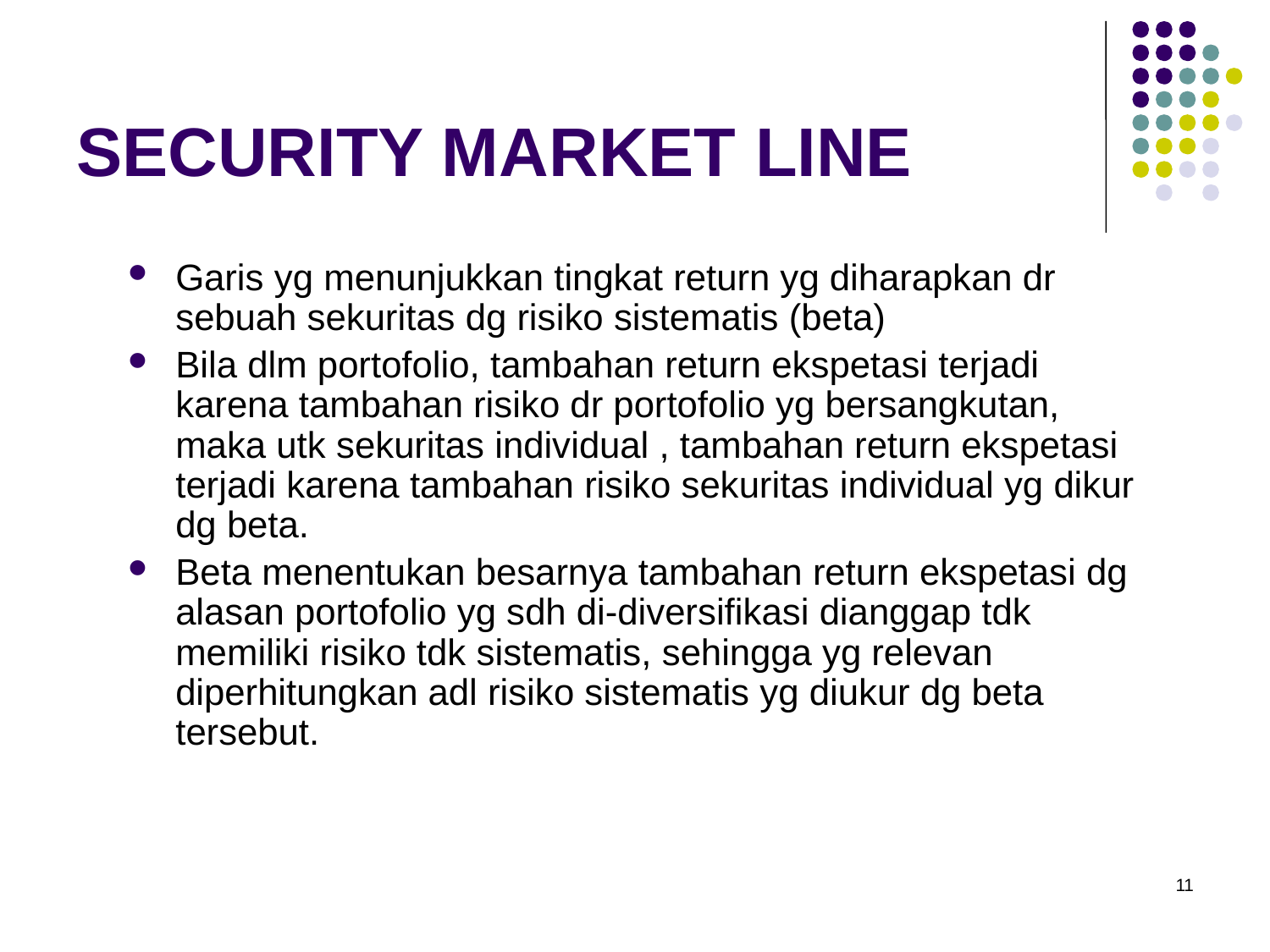

# SECURITY MARKET LINE
Garis yg menunjukkan tingkat return yg diharapkan dr sebuah sekuritas dg risiko sistematis (beta)
Bila dlm portofolio, tambahan return ekspetasi terjadi karena tambahan risiko dr portofolio yg bersangkutan, maka utk sekuritas individual , tambahan return ekspetasi terjadi karena tambahan risiko sekuritas individual yg dikur dg beta.
Beta menentukan besarnya tambahan return ekspetasi dg alasan portofolio yg sdh di-diversifikasi dianggap tdk memiliki risiko tdk sistematis, sehingga yg relevan diperhitungkan adl risiko sistematis yg diukur dg beta tersebut.
11